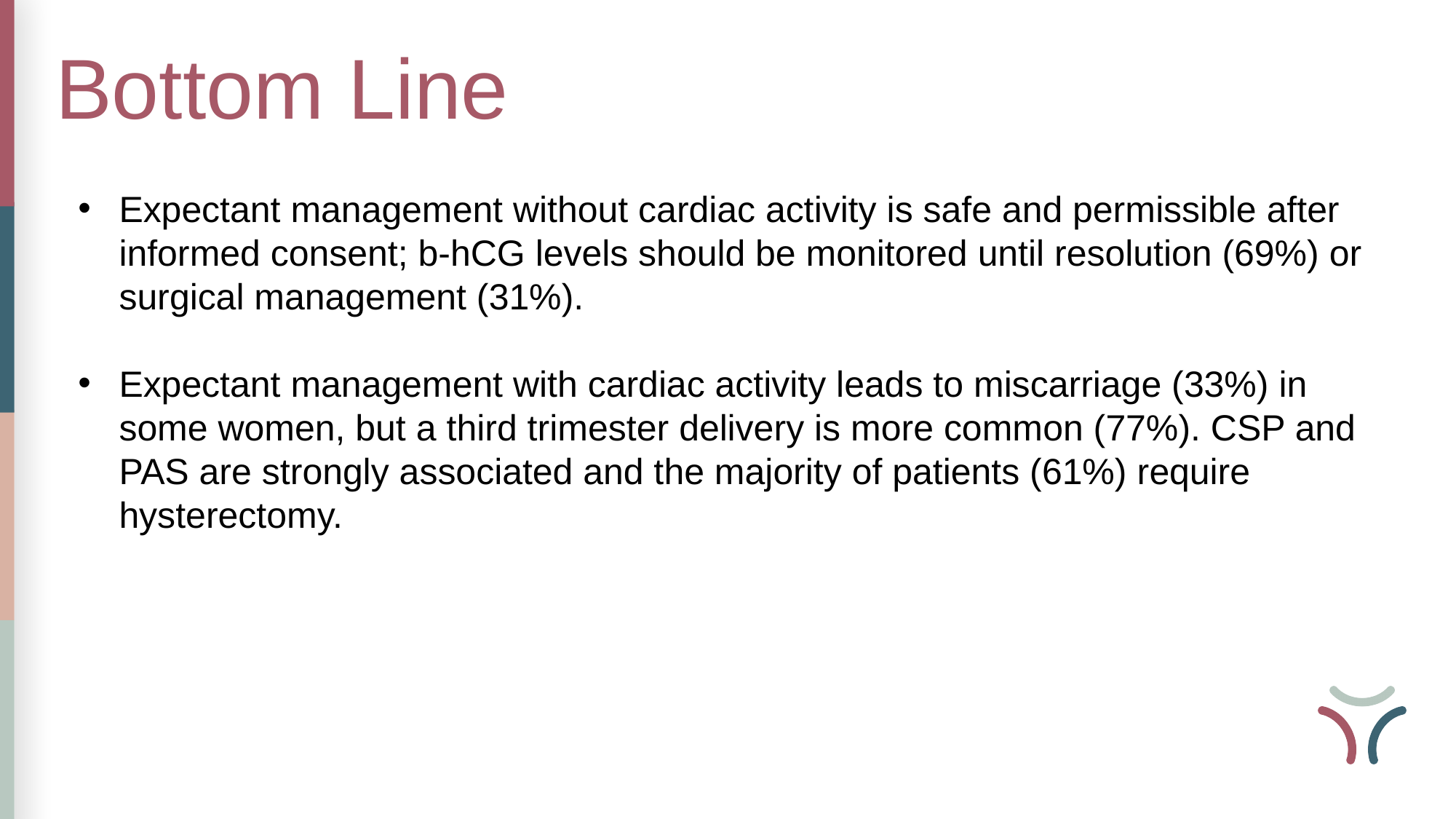

Bottom Line
Expectant management without cardiac activity is safe and permissible after informed consent; b-hCG levels should be monitored until resolution (69%) or surgical management (31%).

Expectant management with cardiac activity leads to miscarriage (33%) in some women, but a third trimester delivery is more common (77%). CSP and PAS are strongly associated and the majority of patients (61%) require hysterectomy.